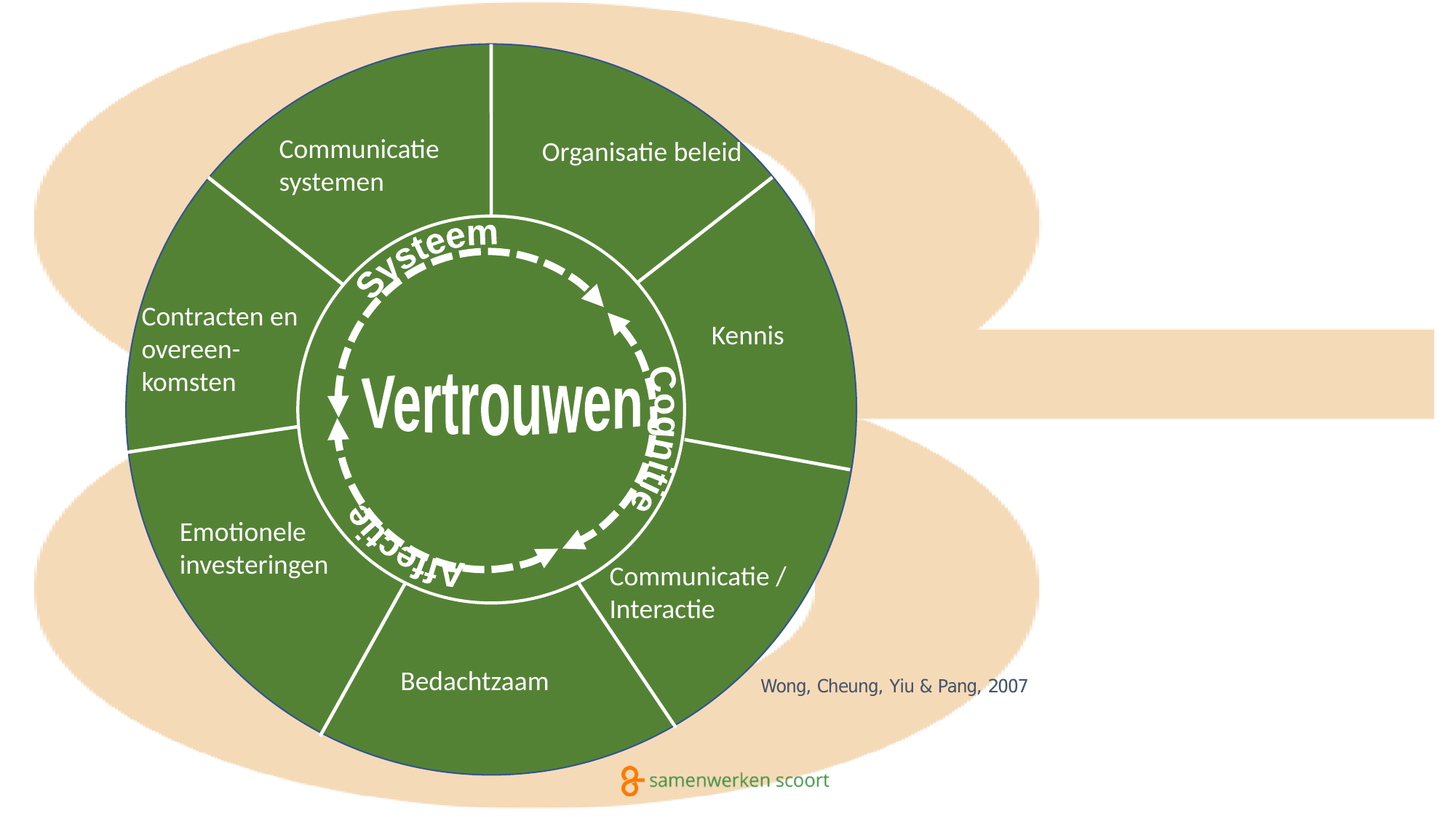

Communicatie systemen
Organisatie beleid

Systeem

Contracten en overeen-komsten
Cognitie
Kennis
Affectie
Vertrouwen
Emotionele investeringen
Communicatie / Interactie
Bedachtzaam
Wong, Cheung, Yiu & Pang, 2007